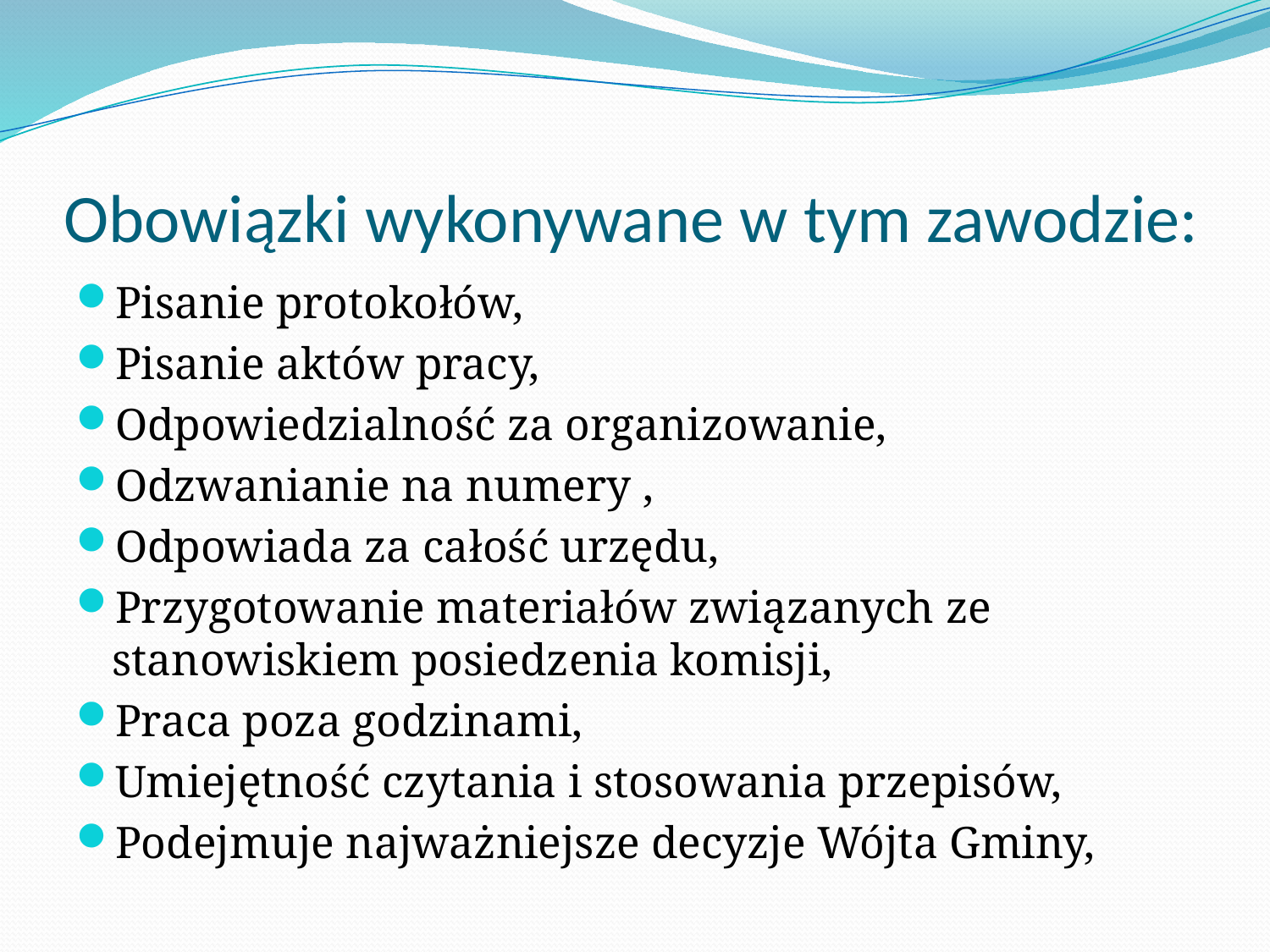

# Obowiązki wykonywane w tym zawodzie:
Pisanie protokołów,
Pisanie aktów pracy,
Odpowiedzialność za organizowanie,
Odzwanianie na numery ,
Odpowiada za całość urzędu,
Przygotowanie materiałów związanych ze stanowiskiem posiedzenia komisji,
Praca poza godzinami,
Umiejętność czytania i stosowania przepisów,
Podejmuje najważniejsze decyzje Wójta Gminy,